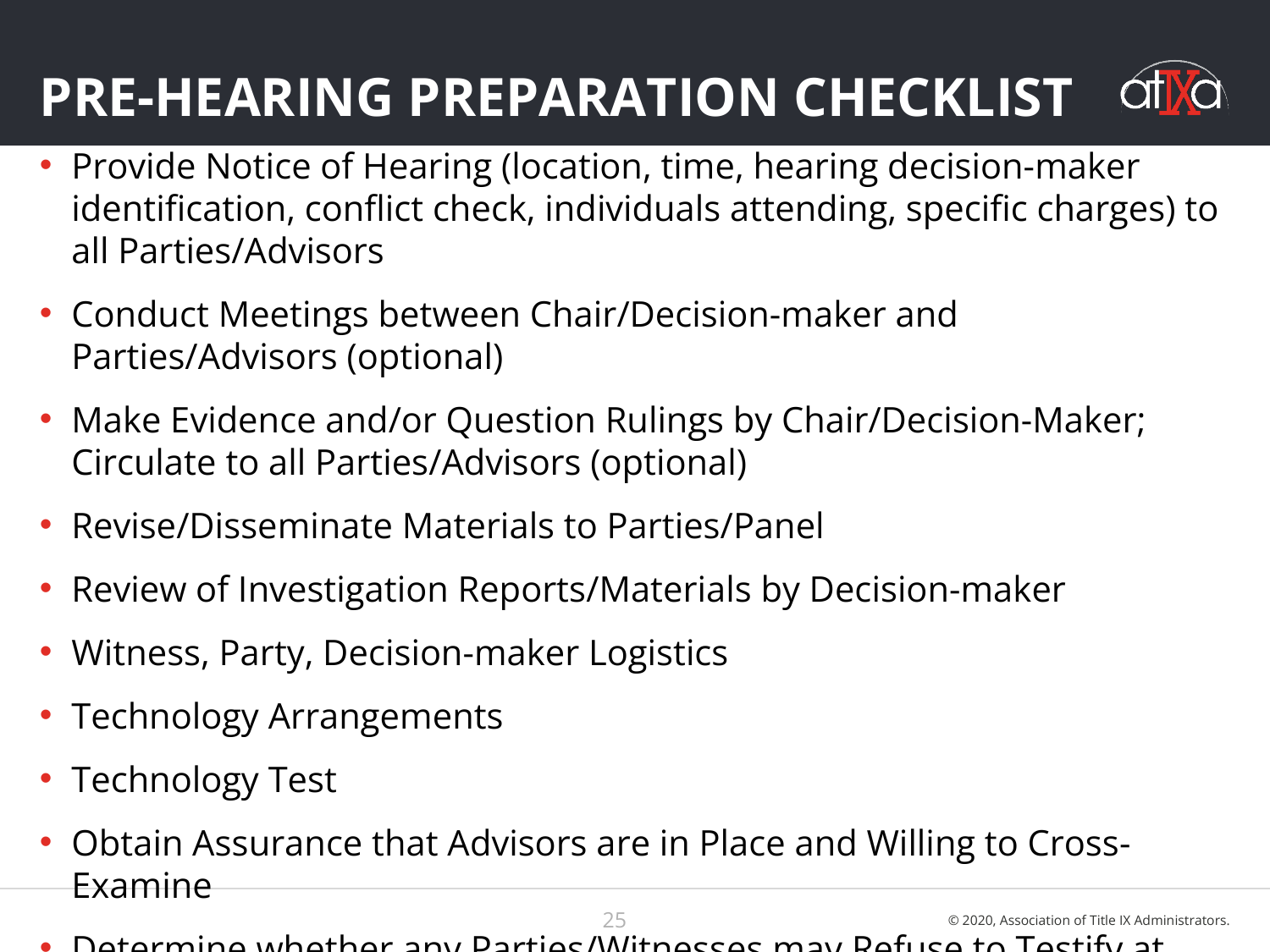

# pre-hearing PREPARATION CHECKLIST
Provide Notice of Hearing (location, time, hearing decision-maker identification, conflict check, individuals attending, specific charges) to all Parties/Advisors
Conduct Meetings between Chair/Decision-maker and Parties/Advisors (optional)
Make Evidence and/or Question Rulings by Chair/Decision-Maker; Circulate to all Parties/Advisors (optional)
Revise/Disseminate Materials to Parties/Panel
Review of Investigation Reports/Materials by Decision-maker
Witness, Party, Decision-maker Logistics
Technology Arrangements
Technology Test
Obtain Assurance that Advisors are in Place and Willing to Cross-Examine
Determine whether any Parties/Witnesses may Refuse to Testify at Hearing

25